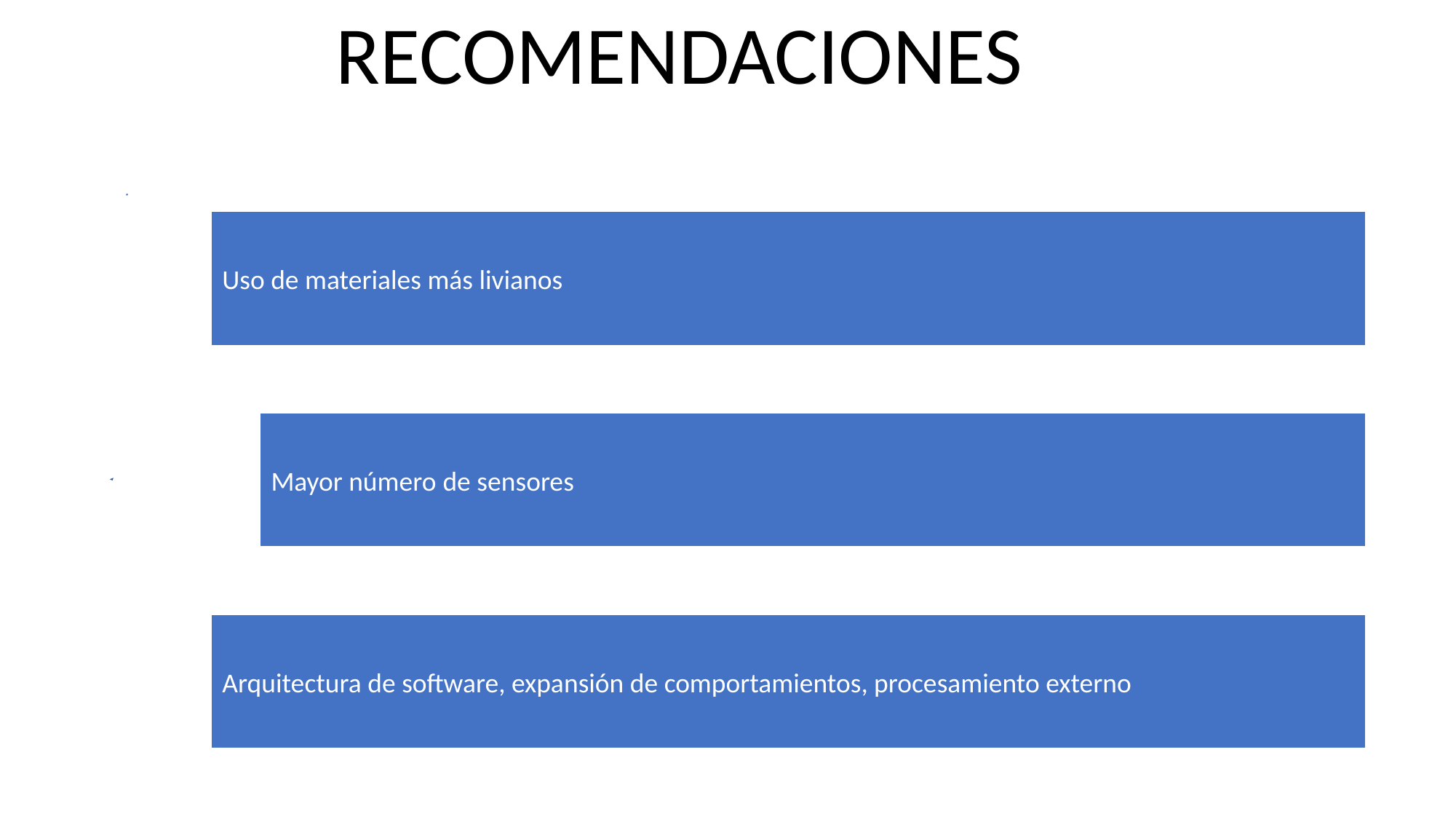

RECOMENDACIONES
Uso de materiales más livianos
Mayor número de sensores
Arquitectura de software, expansión de comportamientos, procesamiento externo